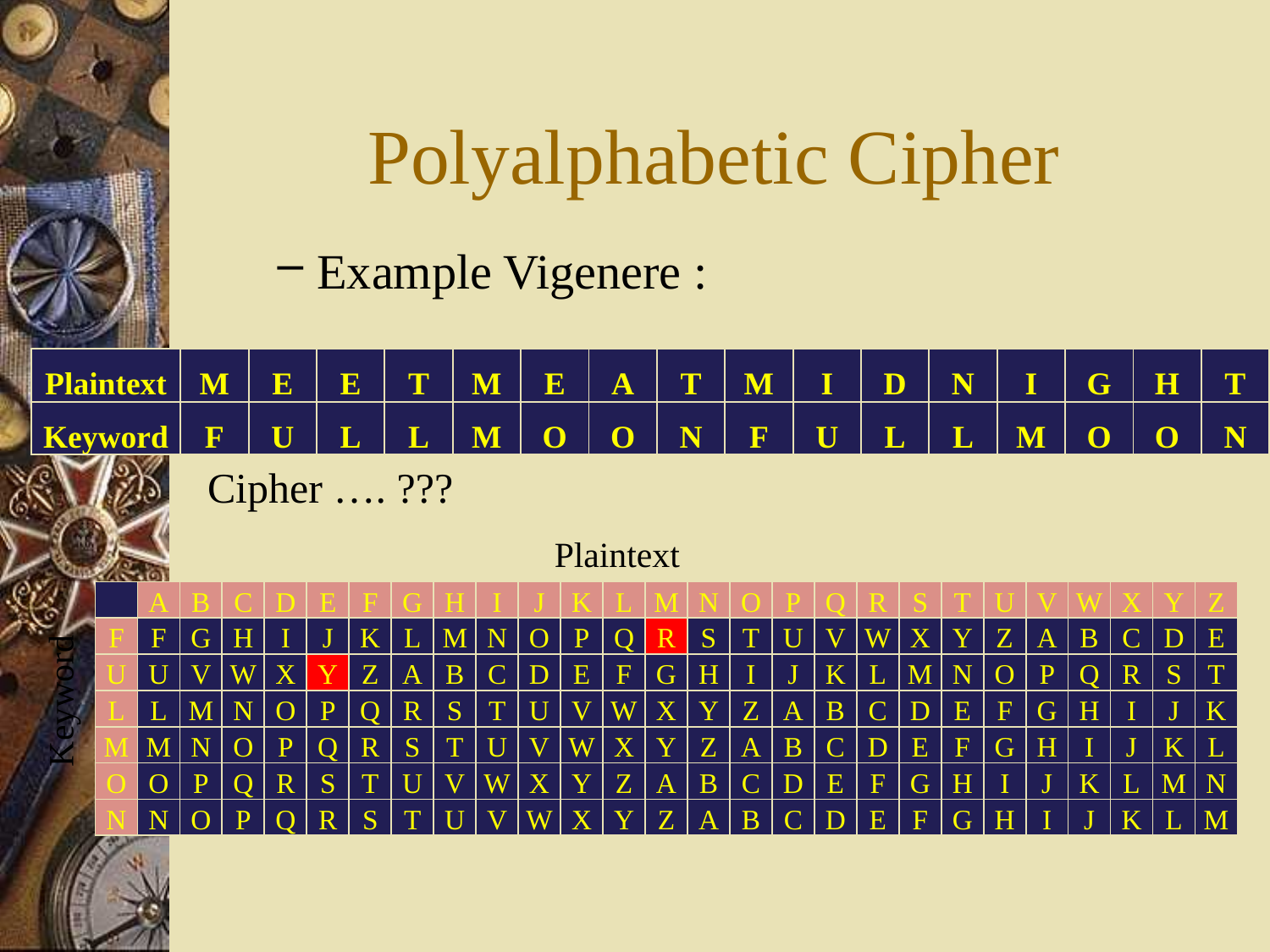

# Polyalphabetic Cipher
Example Vigenere :
| Plaintext | M | E | E | T | M | E | A | T | M | I | D | N | I | G | H | T |
| --- | --- | --- | --- | --- | --- | --- | --- | --- | --- | --- | --- | --- | --- | --- | --- | --- |
| Keyword | F | U | L | L | M | O | O | N | F | U | L | L | M | O | O | N |
Cipher …. ???
Plaintext
|  | A | B | C | D | E | F | G | H | I | J | K | L | M | N | O | P | Q | R | S | T | U | V | W | X | Y | Z |
| --- | --- | --- | --- | --- | --- | --- | --- | --- | --- | --- | --- | --- | --- | --- | --- | --- | --- | --- | --- | --- | --- | --- | --- | --- | --- | --- |
| F | F | G | H | I | J | K | L | M | N | O | P | Q | R | S | T | U | V | W | X | Y | Z | A | B | C | D | E |
| U | U | V | W | X | Y | Z | A | B | C | D | E | F | G | H | I | J | K | L | M | N | O | P | Q | R | S | T |
| L | L | M | N | O | P | Q | R | S | T | U | V | W | X | Y | Z | A | B | C | D | E | F | G | H | I | J | K |
| M | M | N | O | P | Q | R | S | T | U | V | W | X | Y | Z | A | B | C | D | E | F | G | H | I | J | K | L |
| O | O | P | Q | R | S | T | U | V | W | X | Y | Z | A | B | C | D | E | F | G | H | I | J | K | L | M | N |
| N | N | O | P | Q | R | S | T | U | V | W | X | Y | Z | A | B | C | D | E | F | G | H | I | J | K | L | M |
Keyword